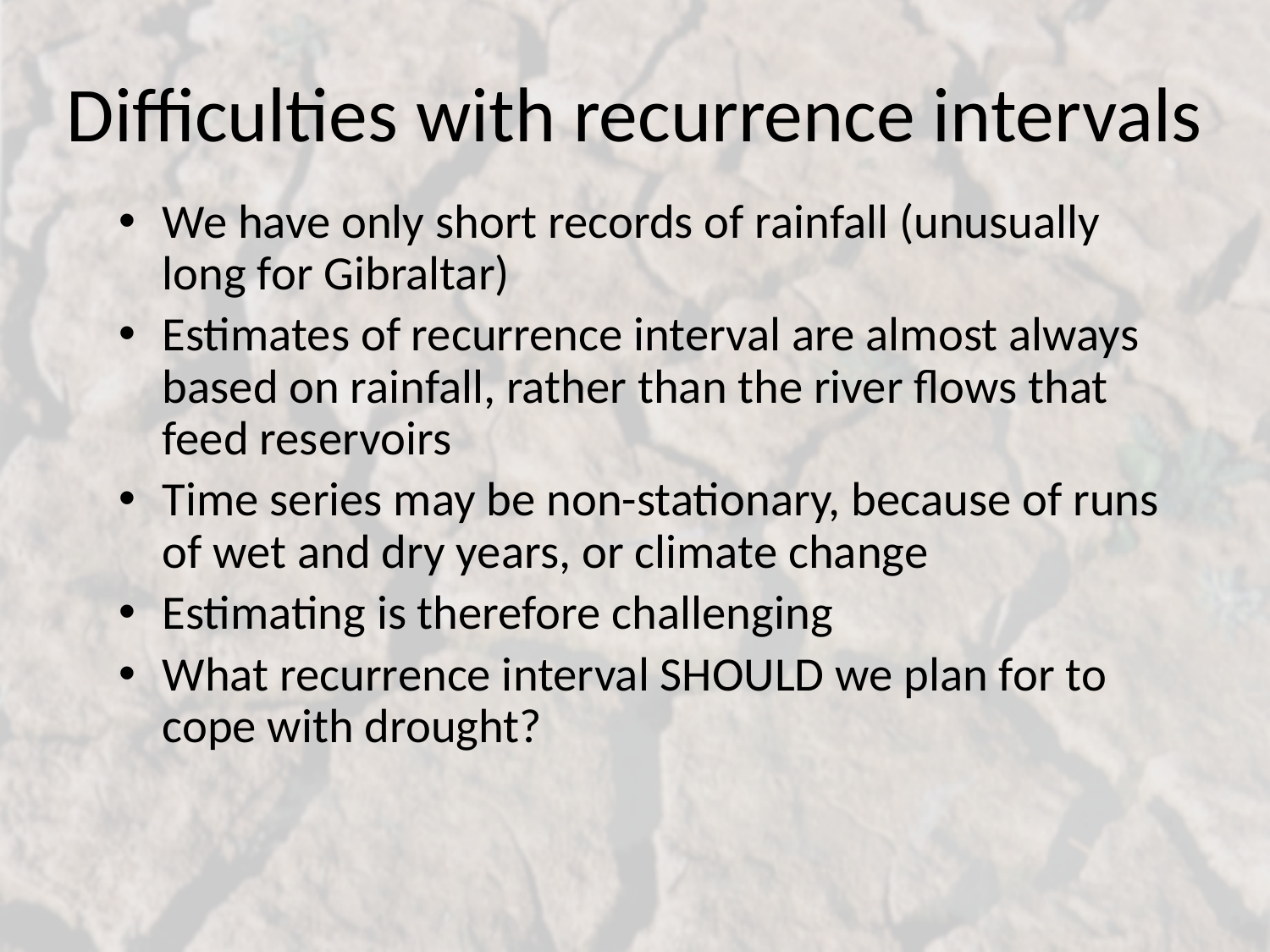

# Difficulties with recurrence intervals
We have only short records of rainfall (unusually long for Gibraltar)
Estimates of recurrence interval are almost always based on rainfall, rather than the river flows that feed reservoirs
Time series may be non-stationary, because of runs of wet and dry years, or climate change
Estimating is therefore challenging
What recurrence interval SHOULD we plan for to cope with drought?